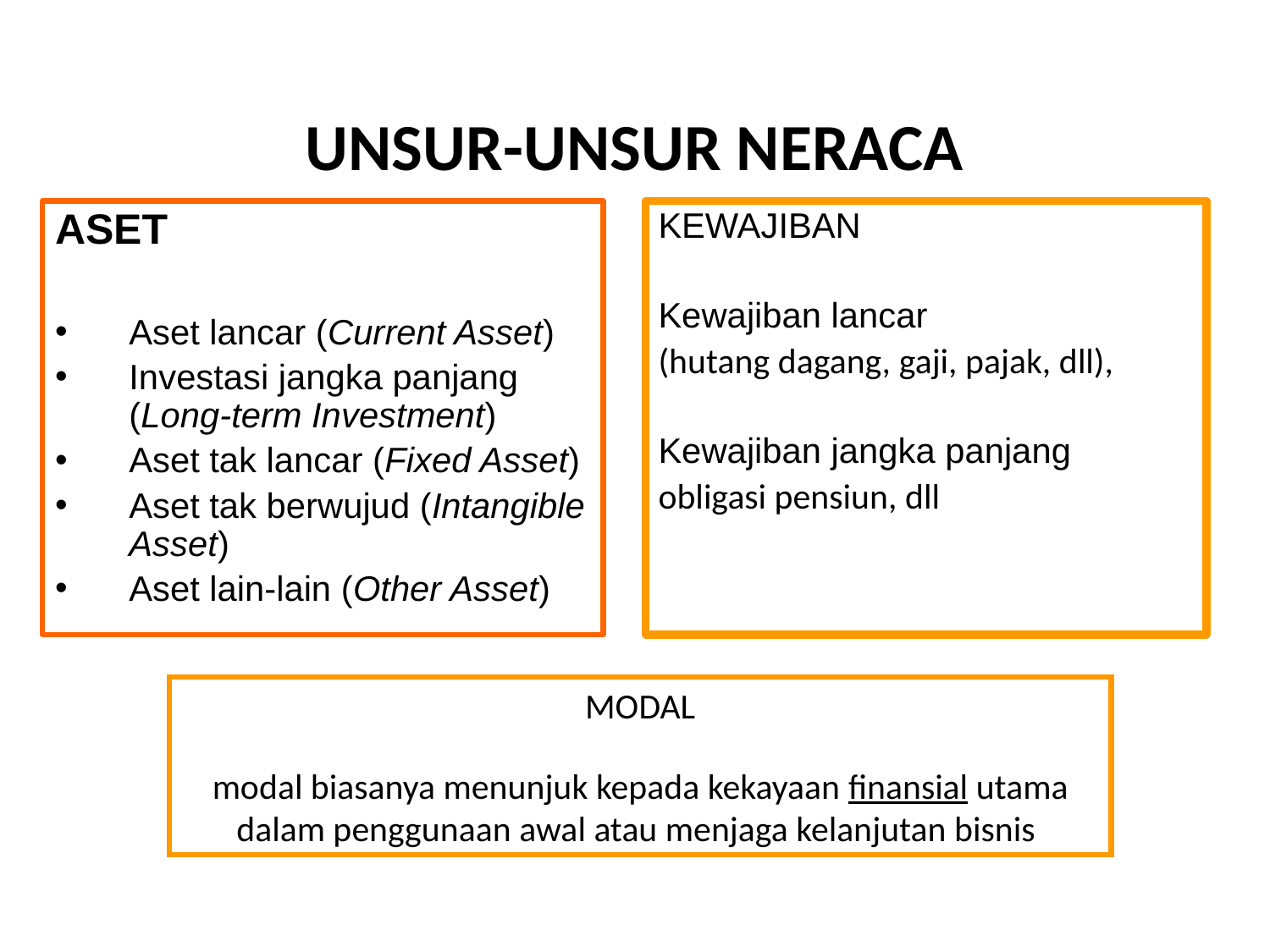

# UNSUR-UNSUR NERACA
ASET

Aset lancar (Current Asset)
Investasi jangka panjang (Long-term Investment)
Aset tak lancar (Fixed Asset)
Aset tak berwujud (Intangible Asset)
Aset lain-lain (Other Asset)

KEWAJIBAN

Kewajiban lancar
(hutang dagang, gaji, pajak, dll),

Kewajiban jangka panjang
obligasi pensiun, dll

MODAL

modal biasanya menunjuk kepada kekayaan finansial utama dalam penggunaan awal atau menjaga kelanjutan bisnis